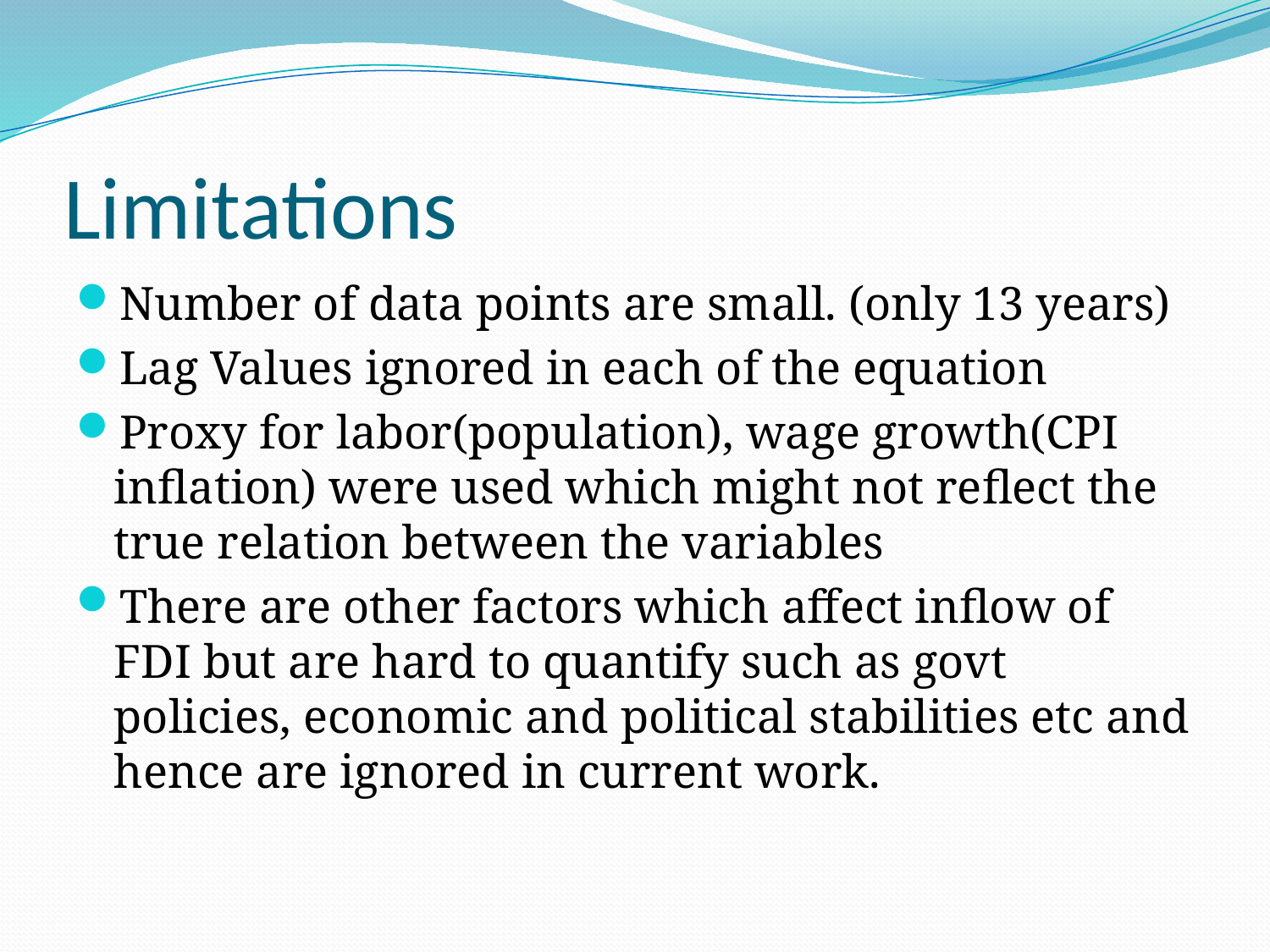

# Limitations
Number of data points are small. (only 13 years)
Lag Values ignored in each of the equation
Proxy for labor(population), wage growth(CPI inflation) were used which might not reflect the true relation between the variables
There are other factors which affect inflow of FDI but are hard to quantify such as govt policies, economic and political stabilities etc and hence are ignored in current work.